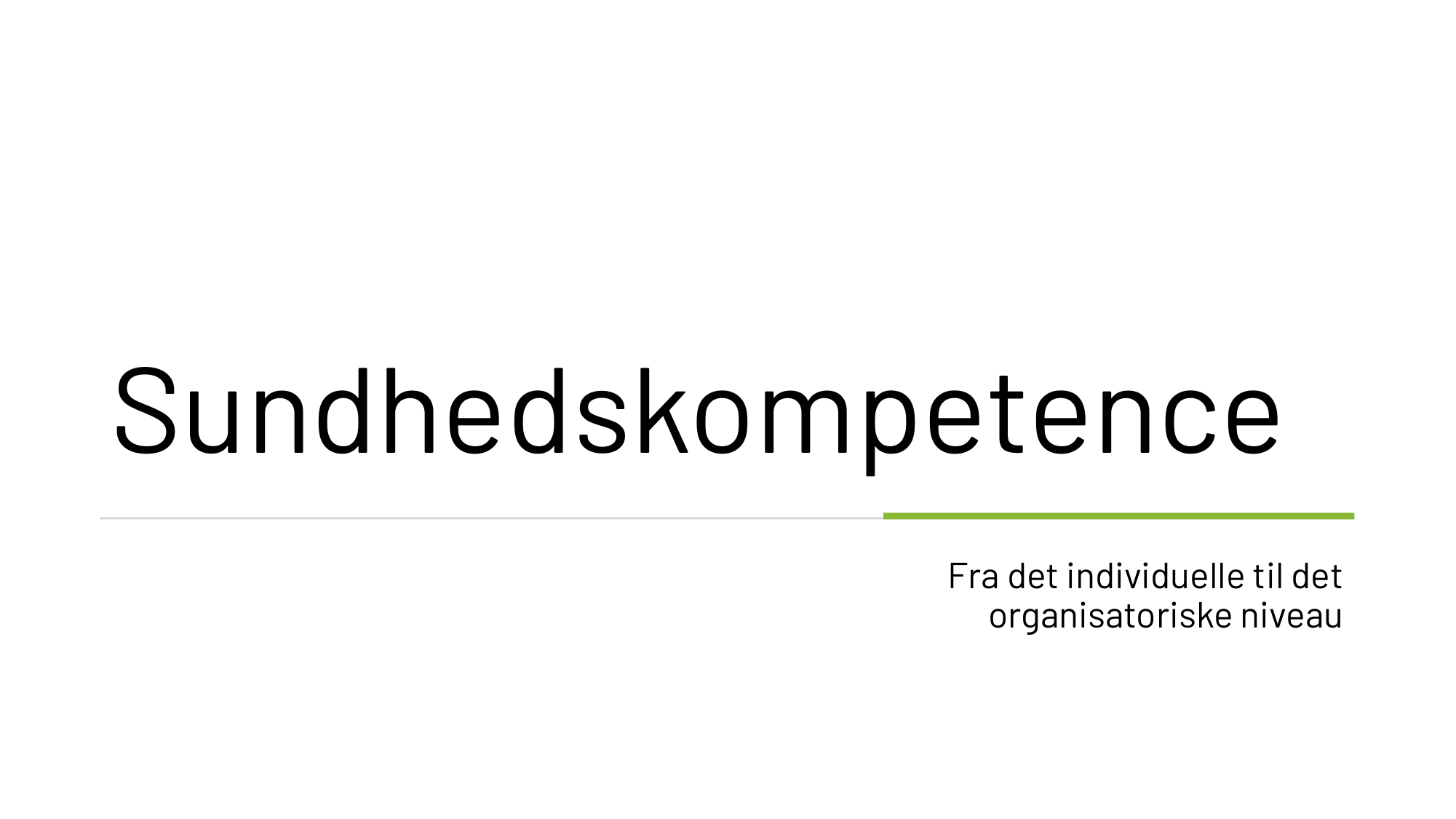

# Sundhedskompetence

Fra det individuelle til det organisatoriske niveau